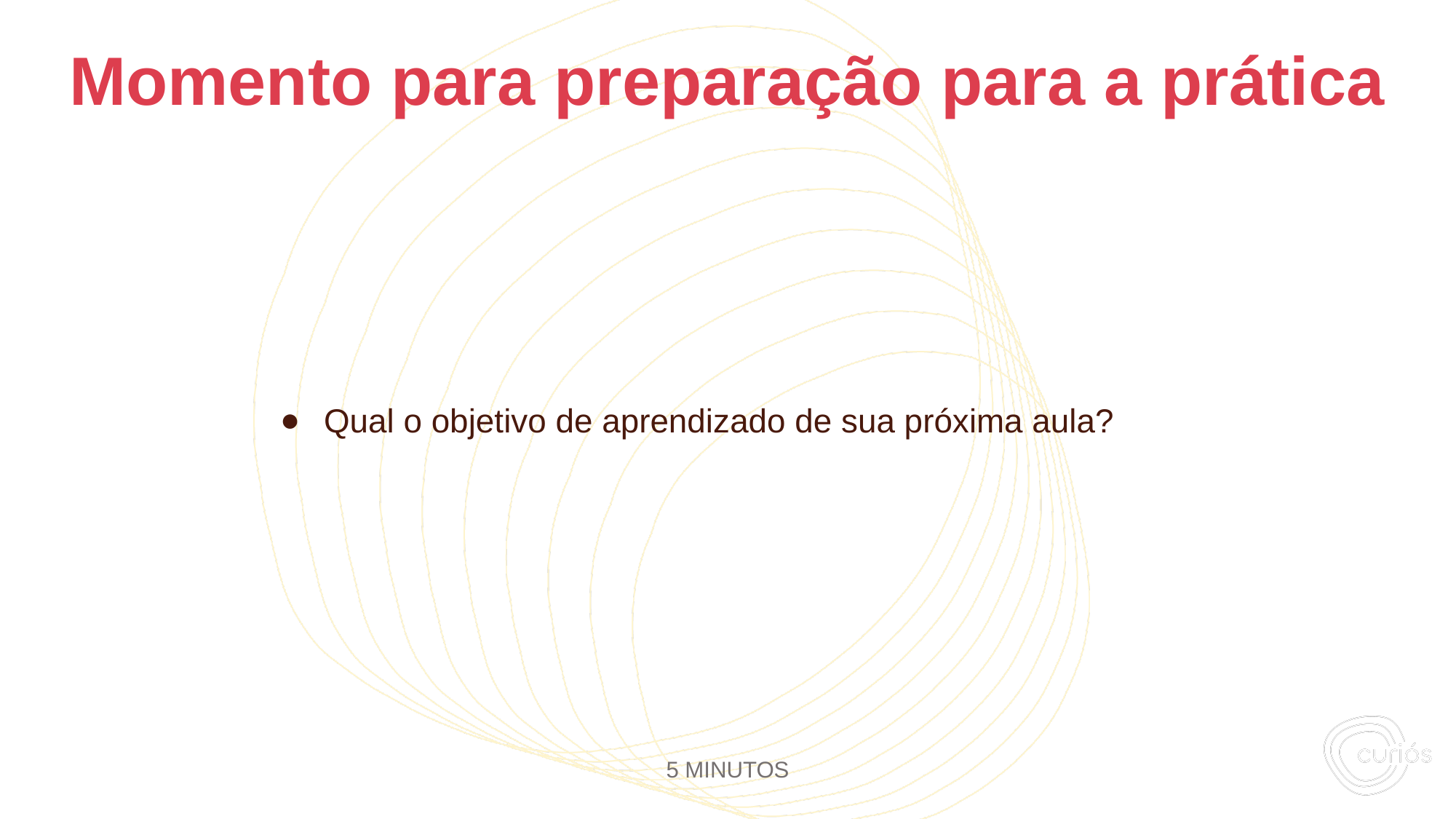

Qual o objetivo de aprendizado de sua próxima aula?
# Momento para preparação para a prática

5 MINUTOS